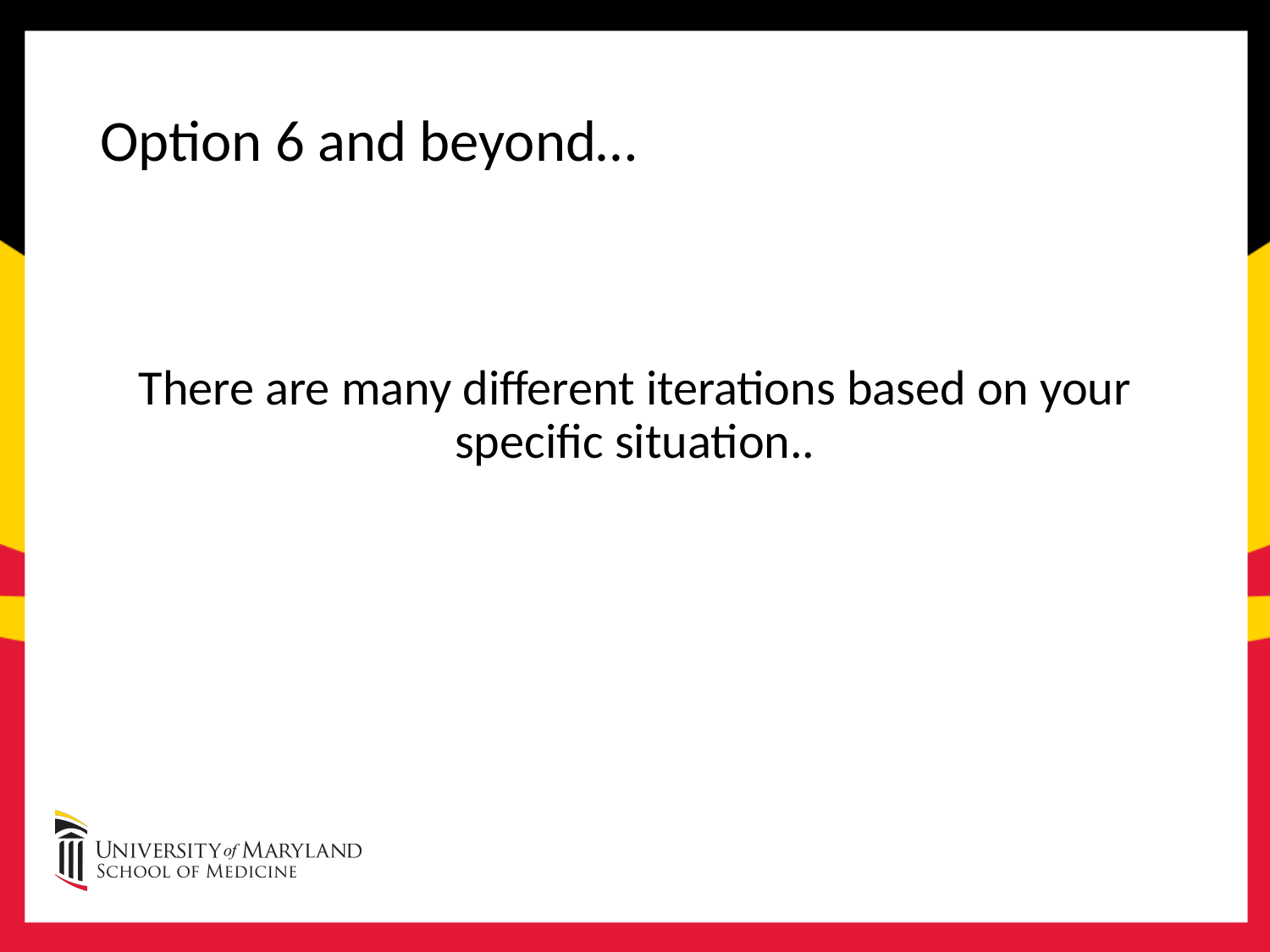

# Option 6 and beyond…
There are many different iterations based on your specific situation..